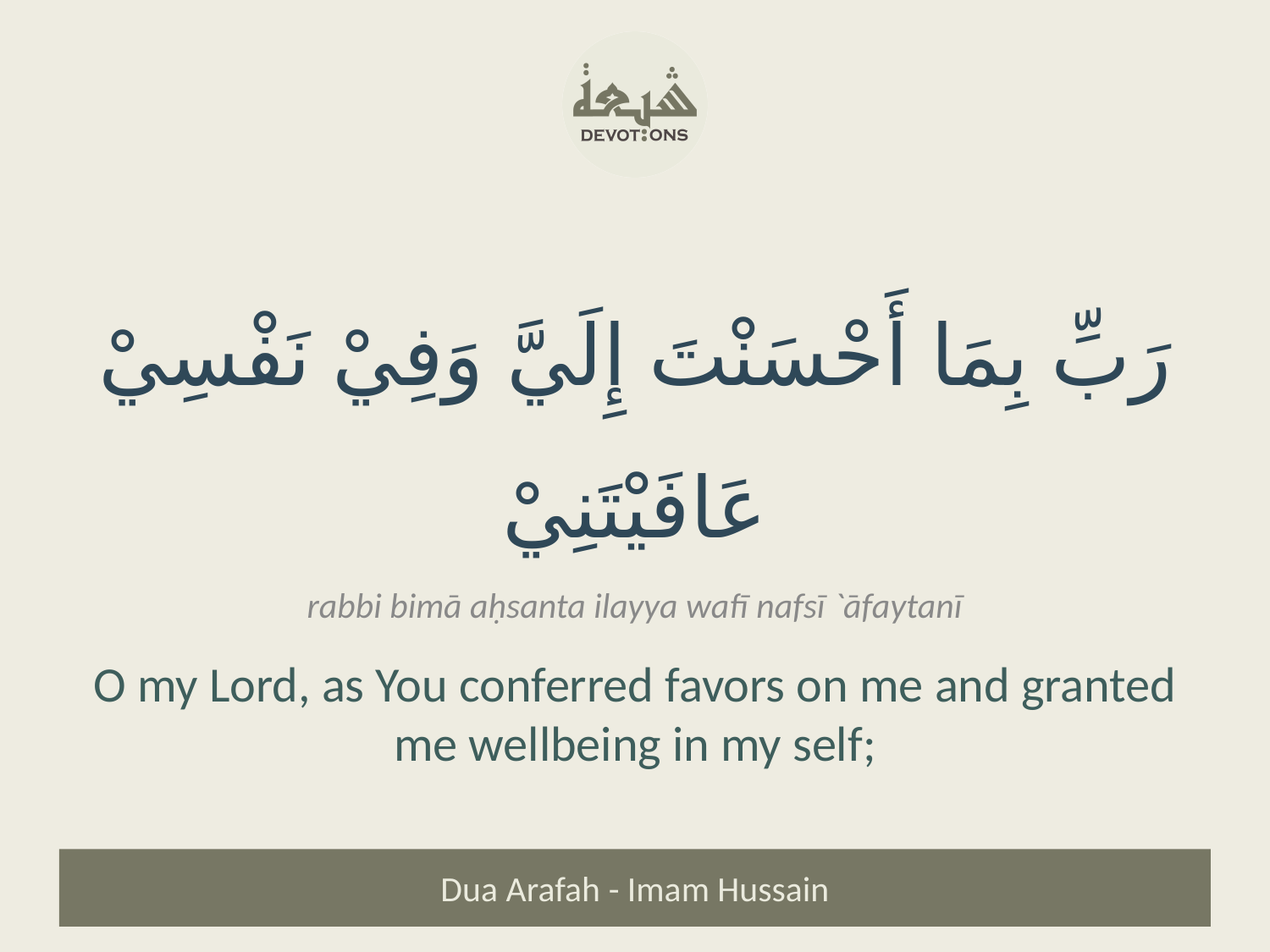

رَبِّ بِمَا أَحْسَنْتَ إِلَيَّ وَفِيْ نَفْسِيْ عَافَيْتَنِيْ
rabbi bimā aḥsanta ilayya wafī nafsī `āfaytanī
O my Lord, as You conferred favors on me and granted me wellbeing in my self;
Dua Arafah - Imam Hussain